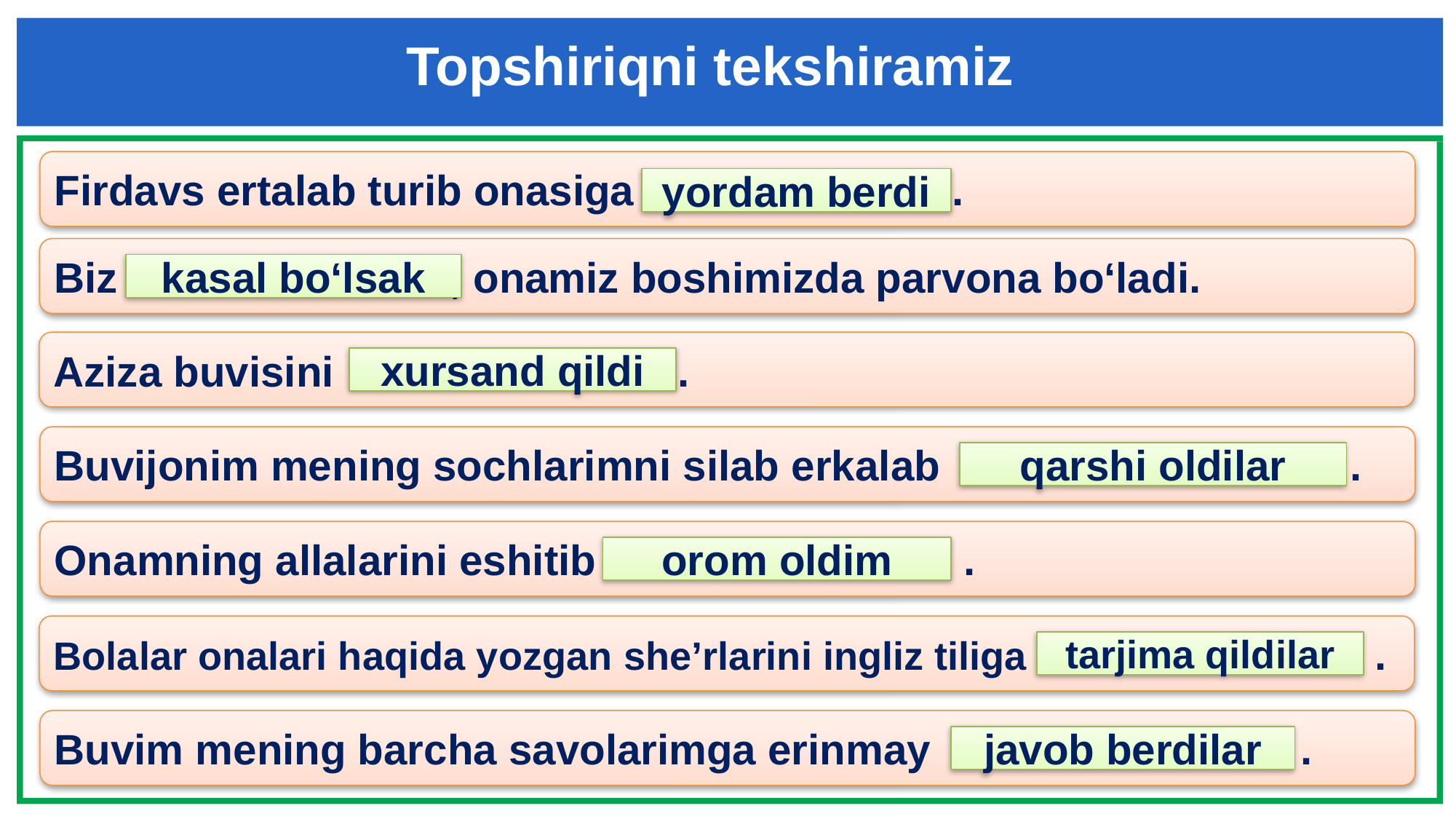

Topshiriqni tekshiramiz
Firdavs ertalab turib onasiga  …………….      .
yordam berdi
Biz …………………. , onamiz boshimizda parvona bo‘ladi.
kasal bo‘lsak
Aziza buvisini  …………………  .
xursand qildi
Buvijonim mening sochlarimni silab erkalab  ……………………..  .
qarshi oldilar
Onamning allalarini eshitib  …………………..  .
orom oldim
Bolalar onalari haqida yozgan she’rlarini ingliz tiliga  ……………….     .
tarjima qildilar
Buvim mening barcha savolarimga erinmay  …………..             .
javob berdilar